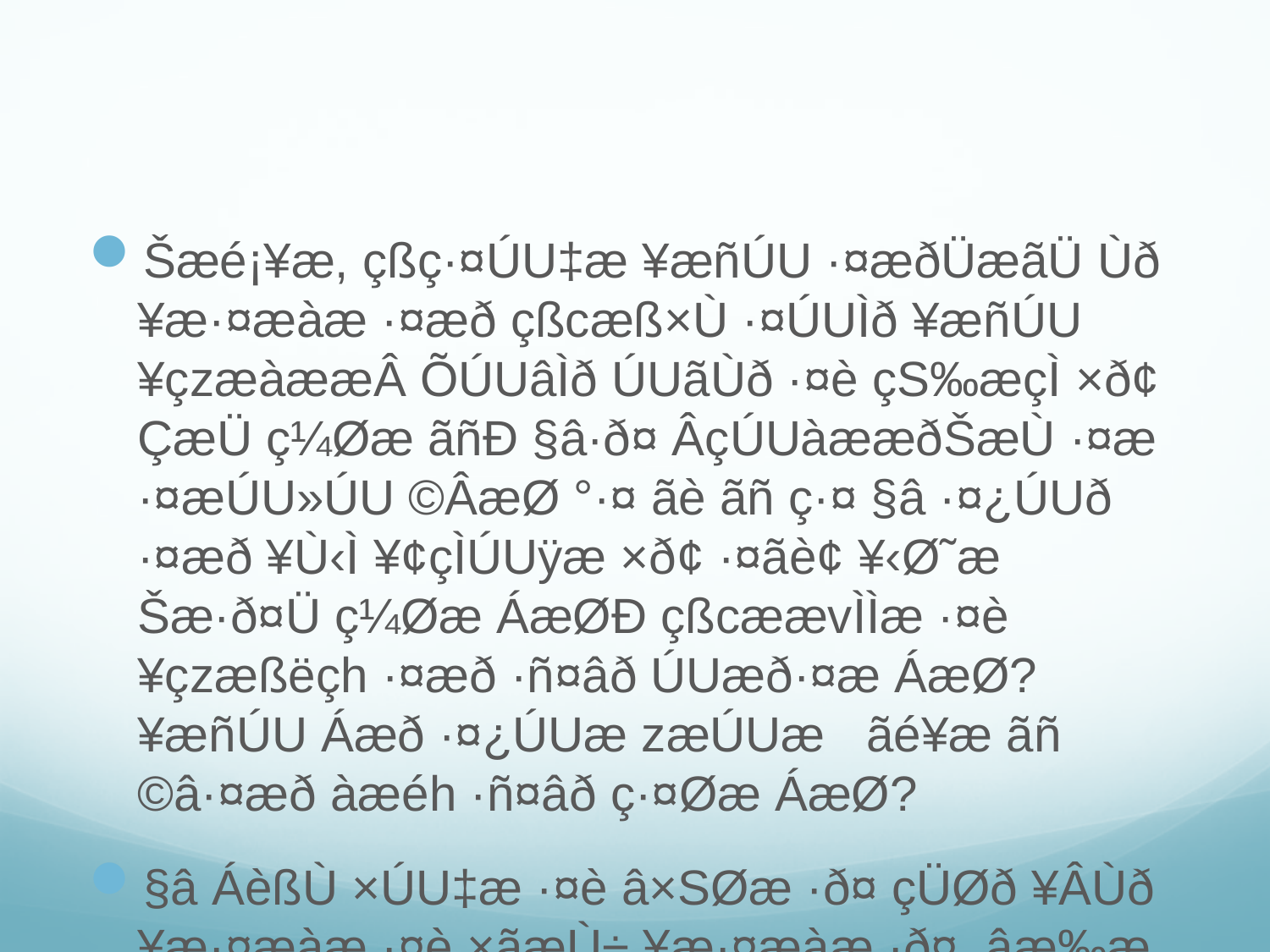

#
Šæé¡¥æ, çßç·¤ÚU‡æ ¥æñÚU ·¤æðÜæãÜ Ùð ¥æ·¤æàæ ·¤æð çßcæß×Ù ·¤ÚUÌð ¥æñÚU ¥çzæàææÂ ÕÚUâÌð ÚUãÙð ·¤è çS‰æçÌ ×ð¢ ÇæÜ ç¼Øæ ãñÐ §â·ð¤ ÂçÚUàææðŠæÙ ·¤æ ·¤æÚU»ÚU ©ÂæØ °·¤ ãè ãñ ç·¤ §â ·¤¿ÚUð ·¤æð ¥Ù‹Ì ¥¢çÌÚUÿæ ×ð¢ ·¤ãè¢ ¥‹Ø˜æ Šæ·ð¤Ü ç¼Øæ ÁæØÐ çßcæævÌÌæ ·¤è ¥çzæßëçh ·¤æð ·ñ¤âð ÚUæð·¤æ ÁæØ? ¥æñÚU Áæð ·¤¿ÚUæ zæÚUæ   ãé¥æ ãñ ©â·¤æð àæéh ·ñ¤âð ç·¤Øæ ÁæØ?
§â ÁèßÙ ×ÚU‡æ ·¤è â×SØæ ·ð¤ çÜØð ¥ÂÙð ¥æ·¤æàæ ·¤è ×ãæÙ÷ ¥æ·¤æàæ ·ð¤  âæ‰æ ·é¤À ÌæÜ×ðÜ çyæÆæÙð ·¤è ÕæÌ âæð¿Ùè ÂÇ¸ ÚUãè ãñÐ